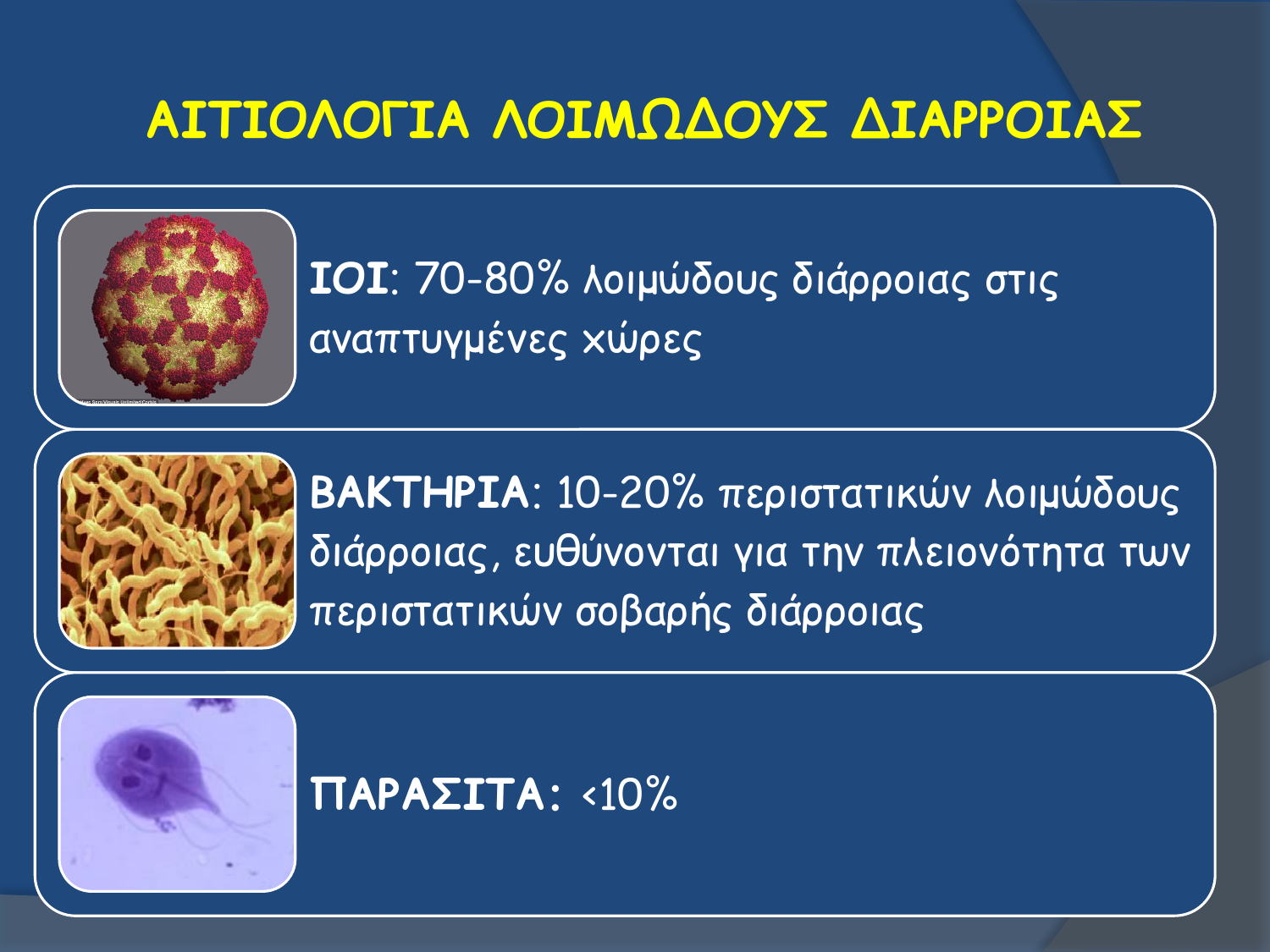

# ΑΙΤΙΟΛΟΓΙΑ ΛΟΙΜΩΔΟΥΣ ΔΙΑΡΡΟΙΑΣ
ΙΟΙ: 70-80% λοιμώδους διάρροιας στις αναπτυγμένες χώρες
ΒΑΚΤΗΡΙΑ: 10-20% περιστατικών λοιμώδους διάρροιας, ευθύνονται για την πλειονότητα των περιστατικών σοβαρής διάρροιας
ΠΑΡΑΣΙΤΑ: <10%